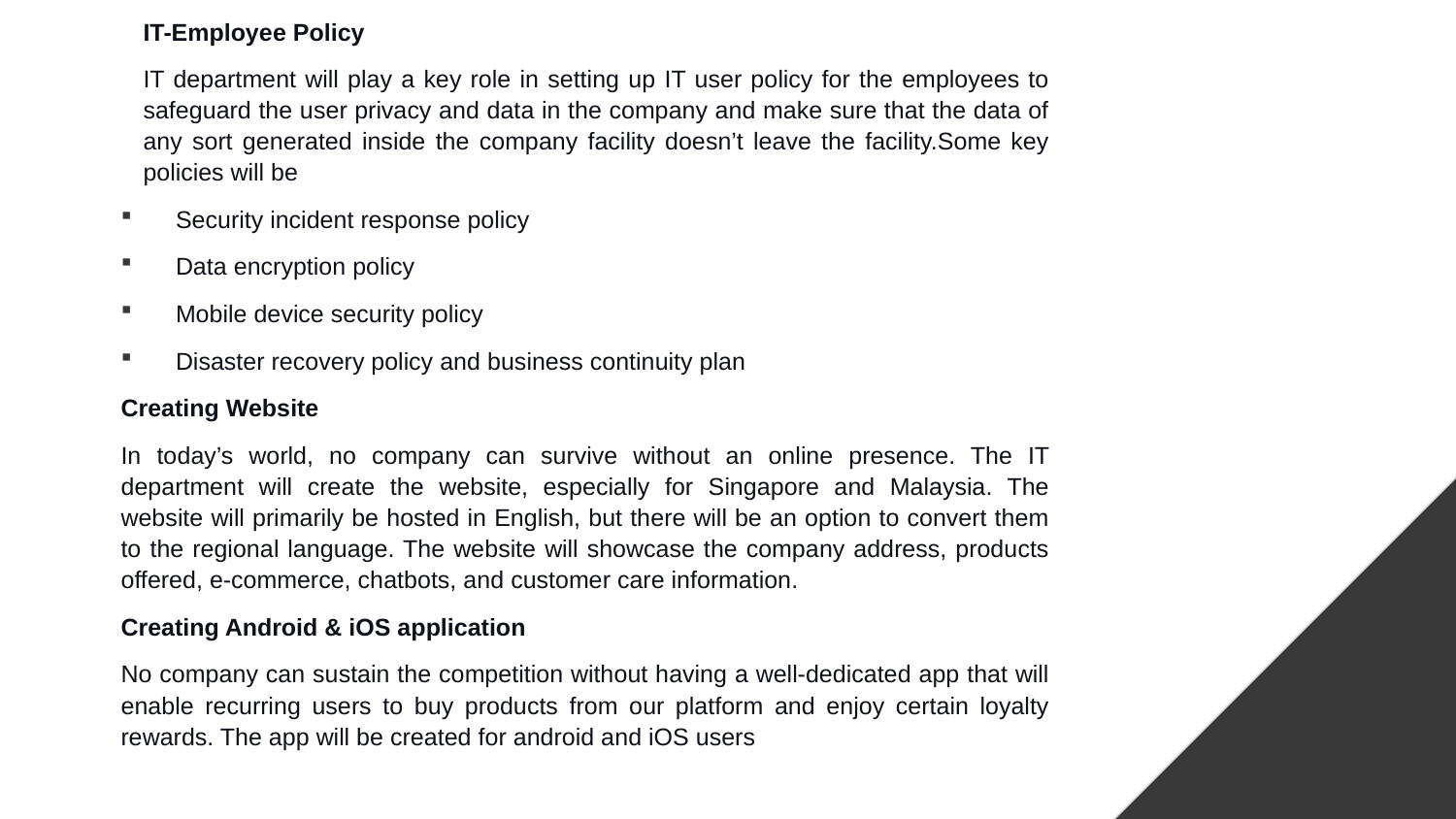

IT-Employee Policy
IT department will play a key role in setting up IT user policy for the employees to safeguard the user privacy and data in the company and make sure that the data of any sort generated inside the company facility doesn’t leave the facility.Some key policies will be
Security incident response policy
Data encryption policy
Mobile device security policy
Disaster recovery policy and business continuity plan
Creating Website
In today’s world, no company can survive without an online presence. The IT department will create the website, especially for Singapore and Malaysia. The website will primarily be hosted in English, but there will be an option to convert them to the regional language. The website will showcase the company address, products offered, e-commerce, chatbots, and customer care information.
Creating Android & iOS application
No company can sustain the competition without having a well-dedicated app that will enable recurring users to buy products from our platform and enjoy certain loyalty rewards. The app will be created for android and iOS users